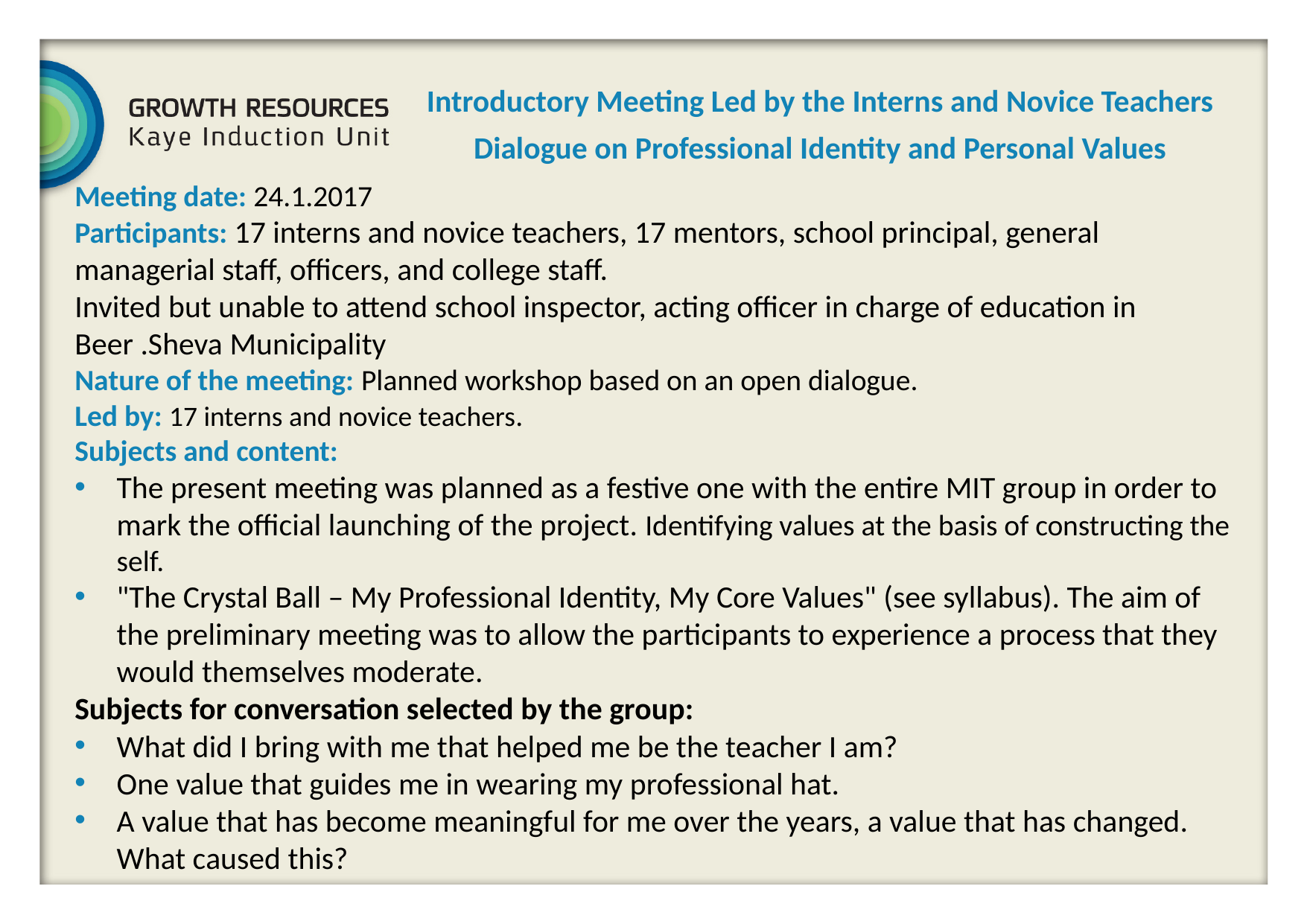

Introductory Meeting Led by the Interns and Novice Teachers

Dialogue on Professional Identity and Personal Values
Meeting date: 24.1.2017
Participants: 17 interns and novice teachers, 17 mentors, school principal, general managerial staff, officers, and college staff.
Invited but unable to attend school inspector, acting officer in charge of education in Beer .Sheva Municipality
Nature of the meeting: Planned workshop based on an open dialogue.
Led by: 17 interns and novice teachers.
Subjects and content:
The present meeting was planned as a festive one with the entire MIT group in order to mark the official launching of the project. Identifying values at the basis of constructing the self.
"The Crystal Ball – My Professional Identity, My Core Values" (see syllabus). The aim of the preliminary meeting was to allow the participants to experience a process that they would themselves moderate.
Subjects for conversation selected by the group:
What did I bring with me that helped me be the teacher I am?
One value that guides me in wearing my professional hat.
A value that has become meaningful for me over the years, a value that has changed. What caused this?